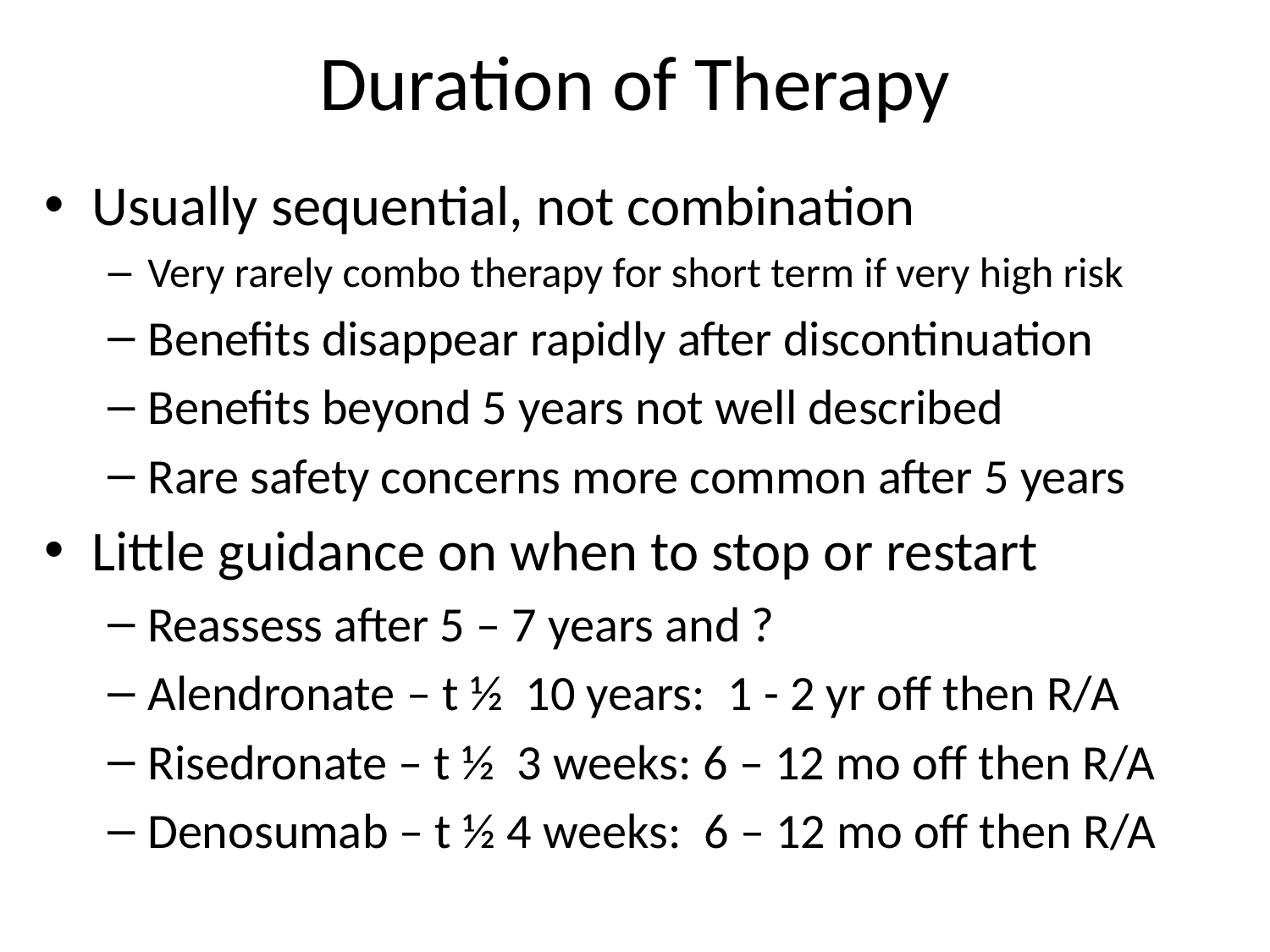

# Duration of Therapy
Usually sequential, not combination
Very rarely combo therapy for short term if very high risk
Benefits disappear rapidly after discontinuation
Benefits beyond 5 years not well described
Rare safety concerns more common after 5 years
Little guidance on when to stop or restart
Reassess after 5 – 7 years and ?
Alendronate – t ½  10 years:  1 - 2 yr off then R/A
Risedronate – t ½  3 weeks: 6 – 12 mo off then R/A
Denosumab – t ½ 4 weeks:  6 – 12 mo off then R/A